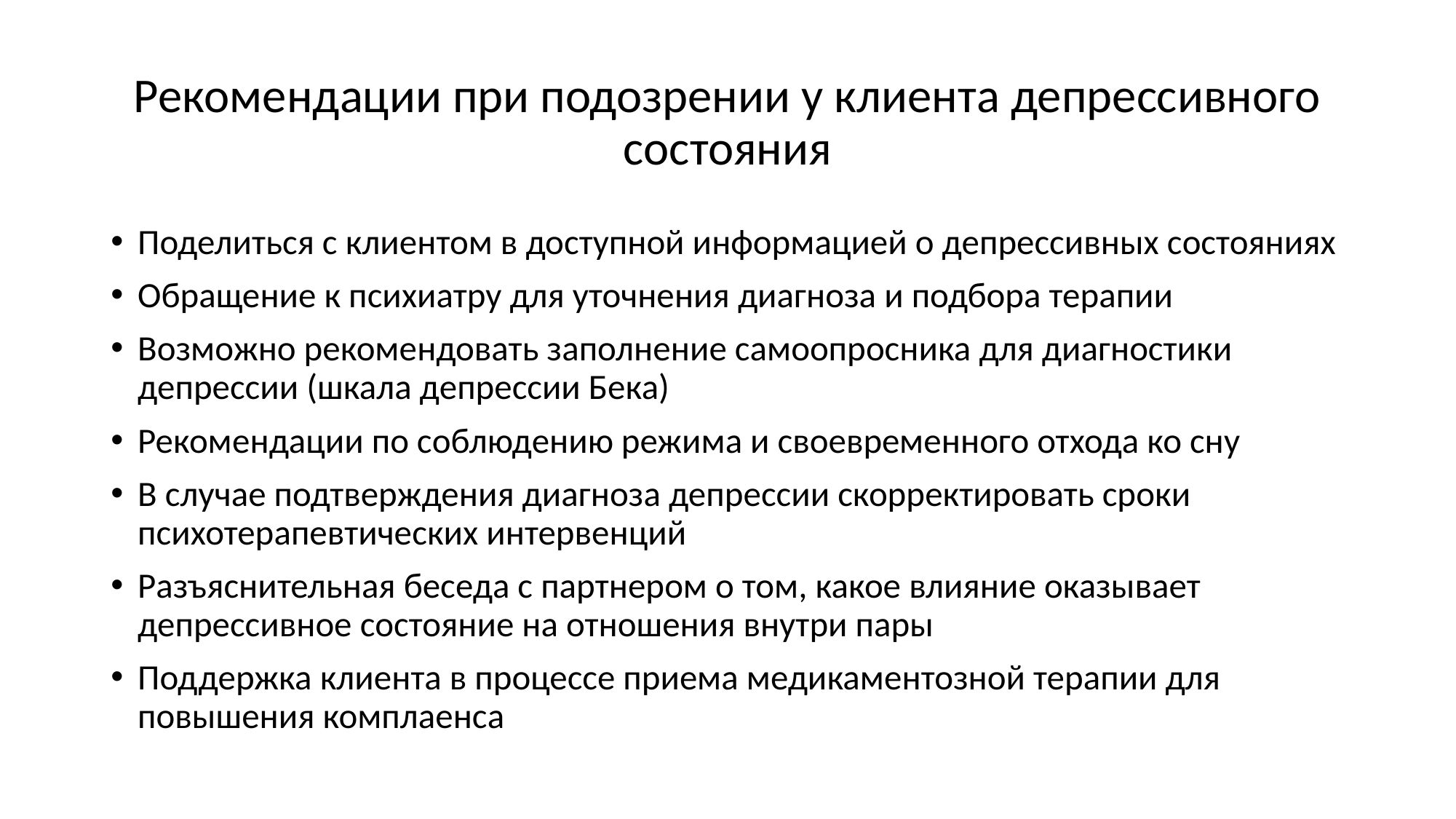

# Рекомендации при подозрении у клиента депрессивного состояния
Поделиться с клиентом в доступной информацией о депрессивных состояниях
Обращение к психиатру для уточнения диагноза и подбора терапии
Возможно рекомендовать заполнение самоопросника для диагностики депрессии (шкала депрессии Бека)
Рекомендации по соблюдению режима и своевременного отхода ко сну
В случае подтверждения диагноза депрессии скорректировать сроки психотерапевтических интервенций
Разъяснительная беседа с партнером о том, какое влияние оказывает депрессивное состояние на отношения внутри пары
Поддержка клиента в процессе приема медикаментозной терапии для повышения комплаенса